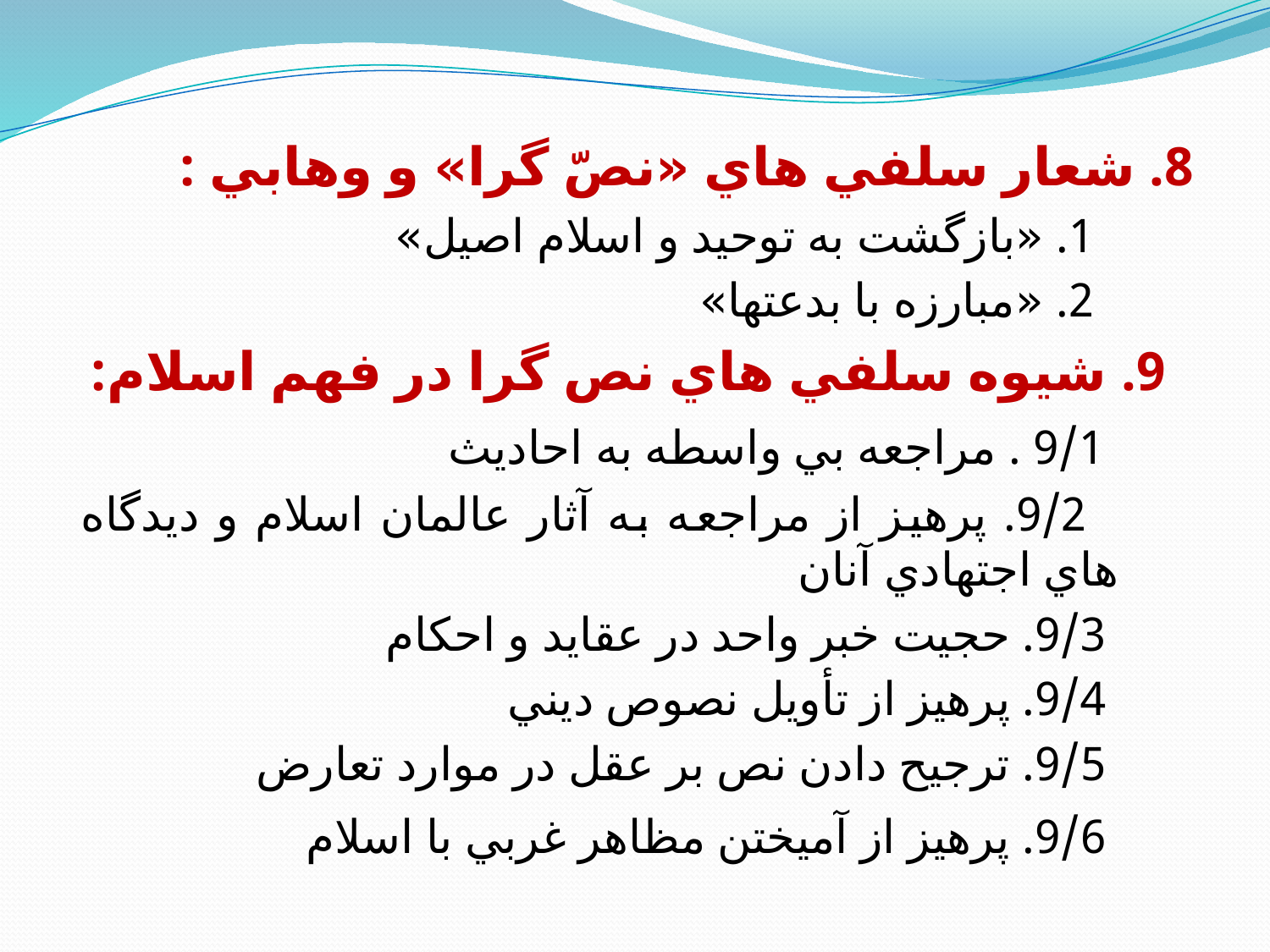

8. شعار سلفي هاي «نصّ گرا» و وهابي :
     1. «بازگشت به توحيد و اسلام اصيل»
     2. «مبارزه با بدعتها»
  9. شيوه سلفي هاي نص گرا در فهم اسلام:
    9/1 . مراجعه بي واسطه به احاديث
    9/2. پرهيز از مراجعه به آثار عالمان اسلام و ديدگاه هاي اجتهادي آنان
    9/3. حجيت خبر واحد در عقايد و احكام
    9/4. پرهيز از تأويل نصوص ديني
    9/5. ترجيح دادن نص بر عقل در موارد تعارض
    9/6. پرهيز از آميختن مظاهر غربي با اسلام